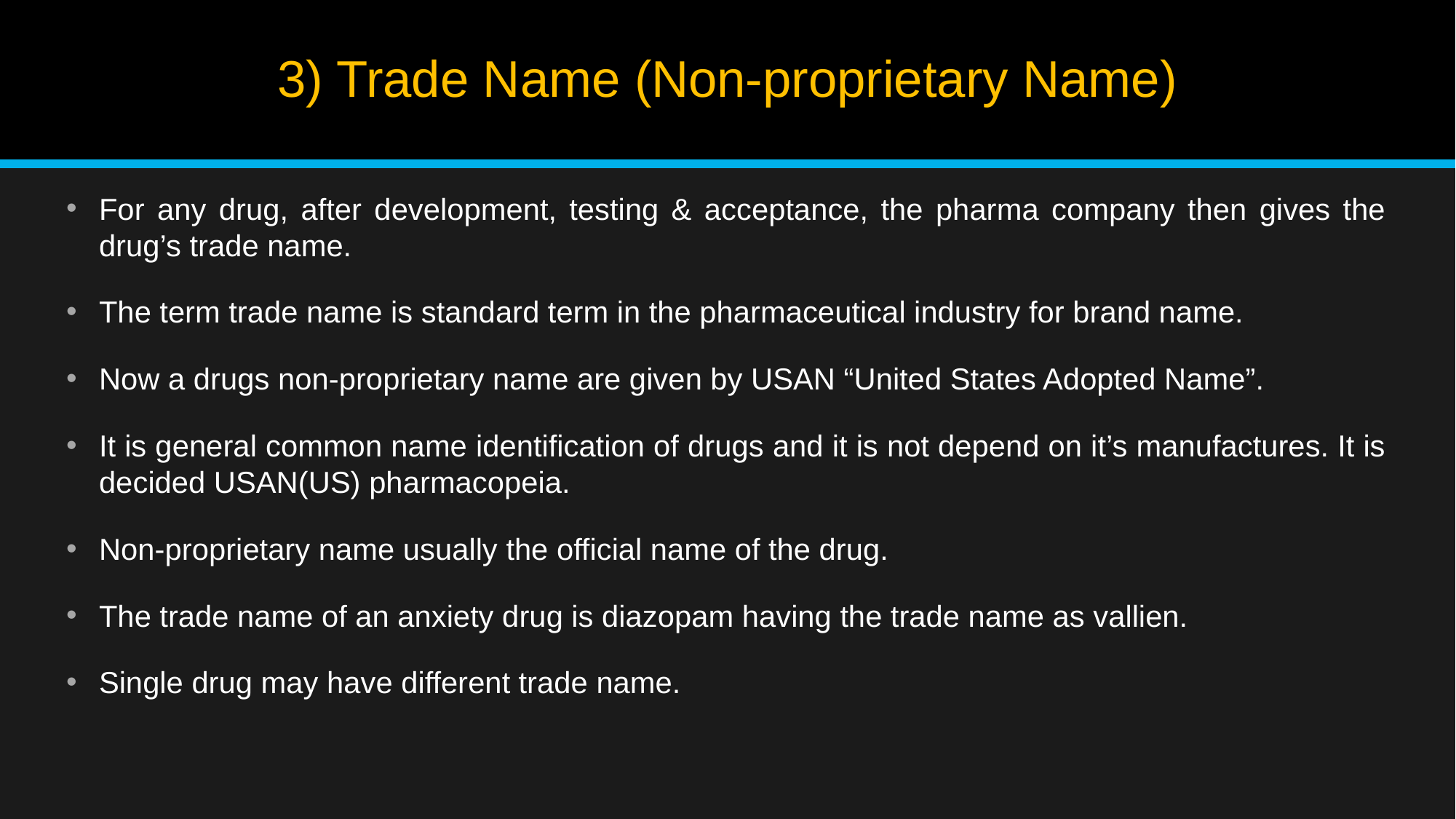

# 3) Trade Name (Non-proprietary Name)
For any drug, after development, testing & acceptance, the pharma company then gives the drug’s trade name.
The term trade name is standard term in the pharmaceutical industry for brand name.
Now a drugs non-proprietary name are given by USAN “United States Adopted Name”.
It is general common name identification of drugs and it is not depend on it’s manufactures. It is decided USAN(US) pharmacopeia.
Non-proprietary name usually the official name of the drug.
The trade name of an anxiety drug is diazopam having the trade name as vallien.
Single drug may have different trade name.